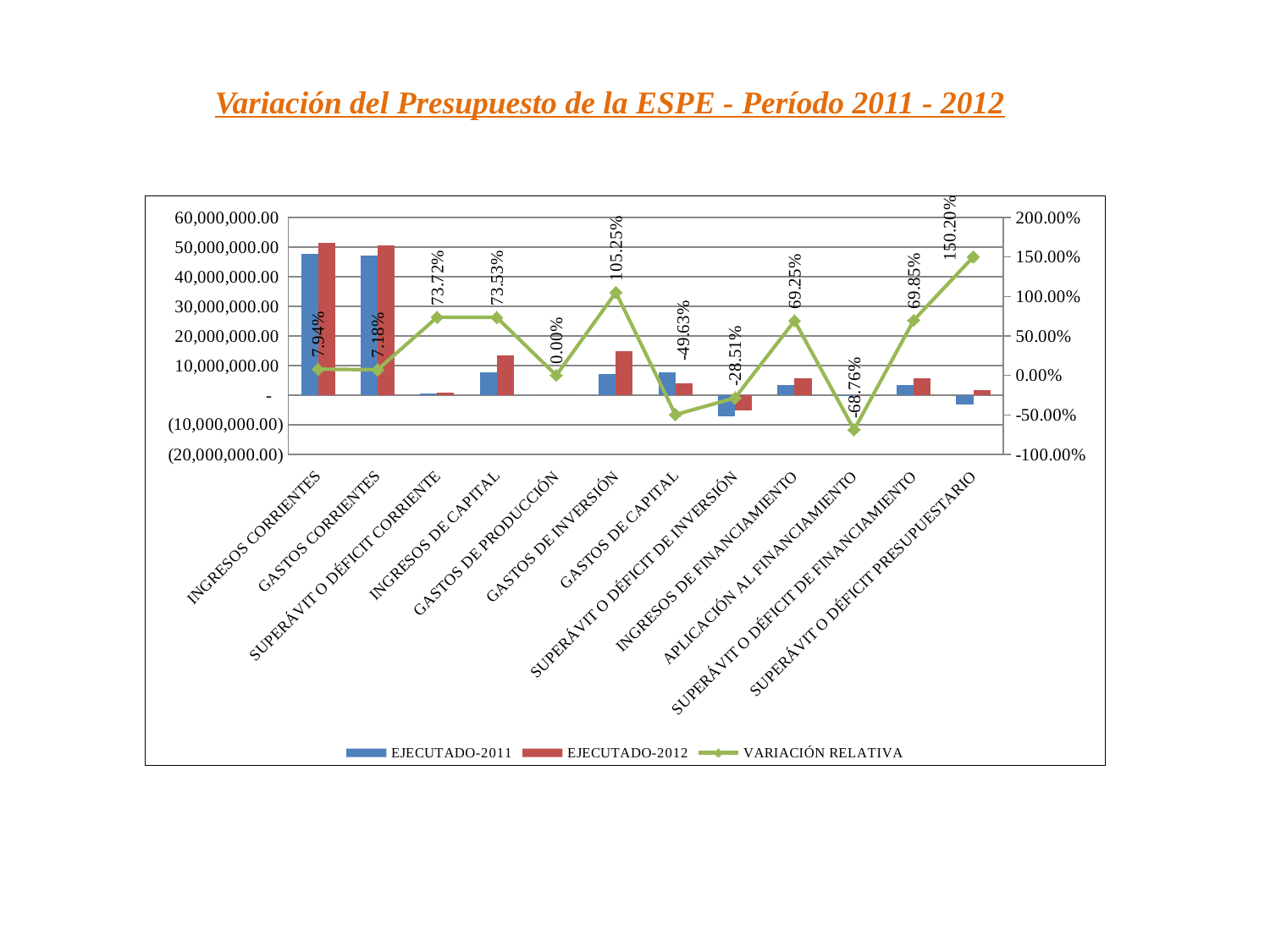

Variación del Presupuesto de la ESPE - Período 2011 - 2012

### Chart

| Category | EJECUTADO-2011 | EJECUTADO-2012 | VARIACIÓN RELATIVA |
|---|---|---|---|
| INGRESOS CORRIENTES | 47798242.019999996 | 51592865.25 | 0.07938834295228347 |
| GASTOS CORRIENTES | 47250773.55 | 50641787.699999996 | 0.07176632032090824 |
| SUPERÁVIT O DÉFICIT CORRIENTE | 547468.4699999988 | 951077.5500000045 | 0.7372279904996293 |
| INGRESOS DE CAPITAL | 7792159.82 | 13521420.93 | 0.7352597023606735 |
| GASTOS DE PRODUCCIÓN | 0.0 | 0.0 | 0.0 |
| GASTOS DE INVERSIÓN | 7172542.29 | 14721732.92 | 1.0525125296960778 |
| GASTOS DE CAPITAL | 7779355.72 | 3918281.75 | -0.49632310296256765 |
| SUPERÁVIT O DÉFICIT DE INVERSIÓN | -7159738.1899999995 | -5118593.74 | -0.2850864648725374 |
| INGRESOS DE FINANCIAMIENTO | 3417231.2 | 5783539.51 | 0.6924636266928617 |
| APLICACIÓN AL FINANCIAMIENTO | 15000.0 | 4686.65 | -0.6875566666666667 |
| SUPERÁVIT O DÉFICIT DE FINANCIAMIENTO | 3402231.2 | 5778852.859999999 | 0.698547958763061 |
| SUPERÁVIT O DÉFICIT PRESUPUESTARIO | -3210038.5200000005 | 1611336.6700000041 | 1.5019680168822411 |